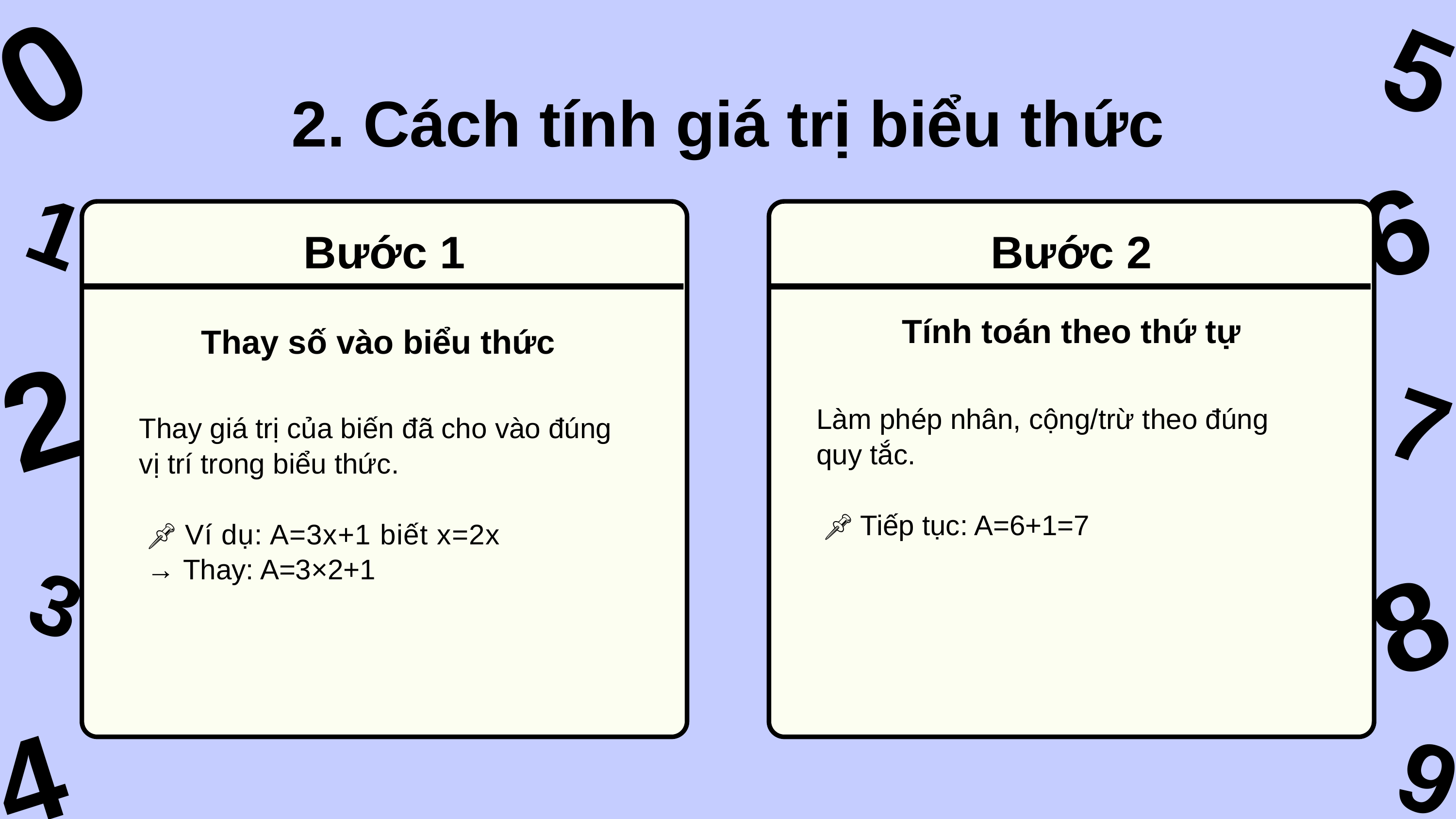

0
5
2. Cách tính giá trị biểu thức
6
1

Bước 1
Bước 2
Tính toán theo thứ tự
2
Thay số vào biểu thức
7
Làm phép nhân, cộng/trừ theo đúng quy tắc.
 📌 Tiếp tục: A=6+1=7
Thay giá trị của biến đã cho vào đúng vị trí trong biểu thức.
 📌 Ví dụ: A=3x+1 biết x=2x
 → Thay: A=3×2+1
8
3
4
9